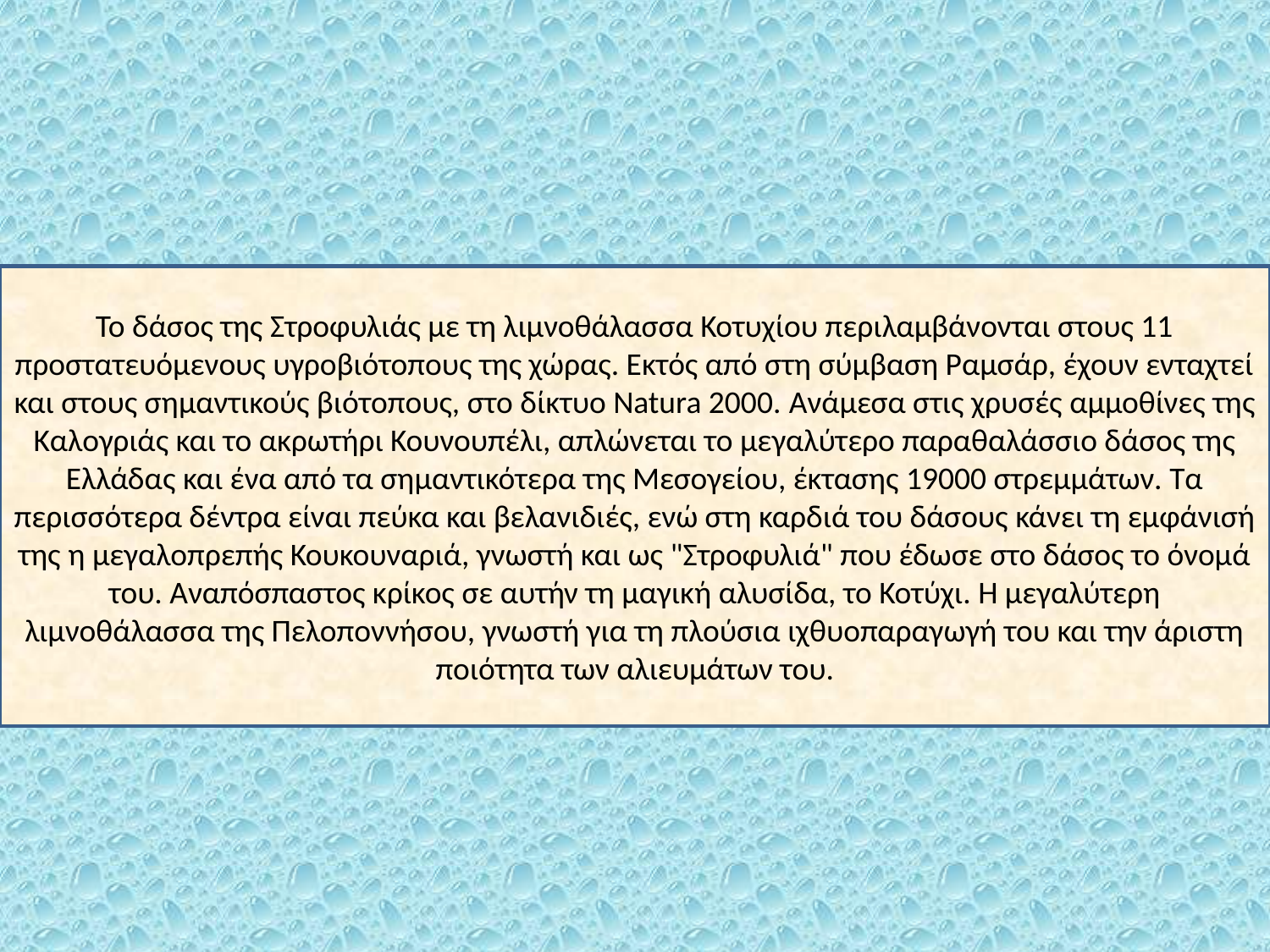

Το δάσος της Στροφυλιάς με τη λιμνοθάλασσα Κοτυχίου περιλαμβάνονται στους 11 προστατευόμενους υγροβιότοπους της χώρας. Εκτός από στη σύμβαση Ραμσάρ, έχουν ενταχτεί και στους σημαντικούς βιότοπους, στο δίκτυο Natura 2000. Ανάμεσα στις χρυσές αμμοθίνες της Καλογριάς και το ακρωτήρι Κουνουπέλι, απλώνεται το μεγαλύτερο παραθαλάσσιο δάσος της Ελλάδας και ένα από τα σημαντικότερα της Μεσογείου, έκτασης 19000 στρεμμάτων. Τα περισσότερα δέντρα είναι πεύκα και βελανιδιές, ενώ στη καρδιά του δάσους κάνει τη εμφάνισή της η μεγαλοπρεπής Κουκουναριά, γνωστή και ως "Στροφυλιά" που έδωσε στο δάσος το όνομά του. Αναπόσπαστος κρίκος σε αυτήν τη μαγική αλυσίδα, το Κοτύχι. Η μεγαλύτερη λιμνοθάλασσα της Πελοποννήσου, γνωστή για τη πλούσια ιχθυοπαραγωγή του και την άριστη ποιότητα των αλιευμάτων του.